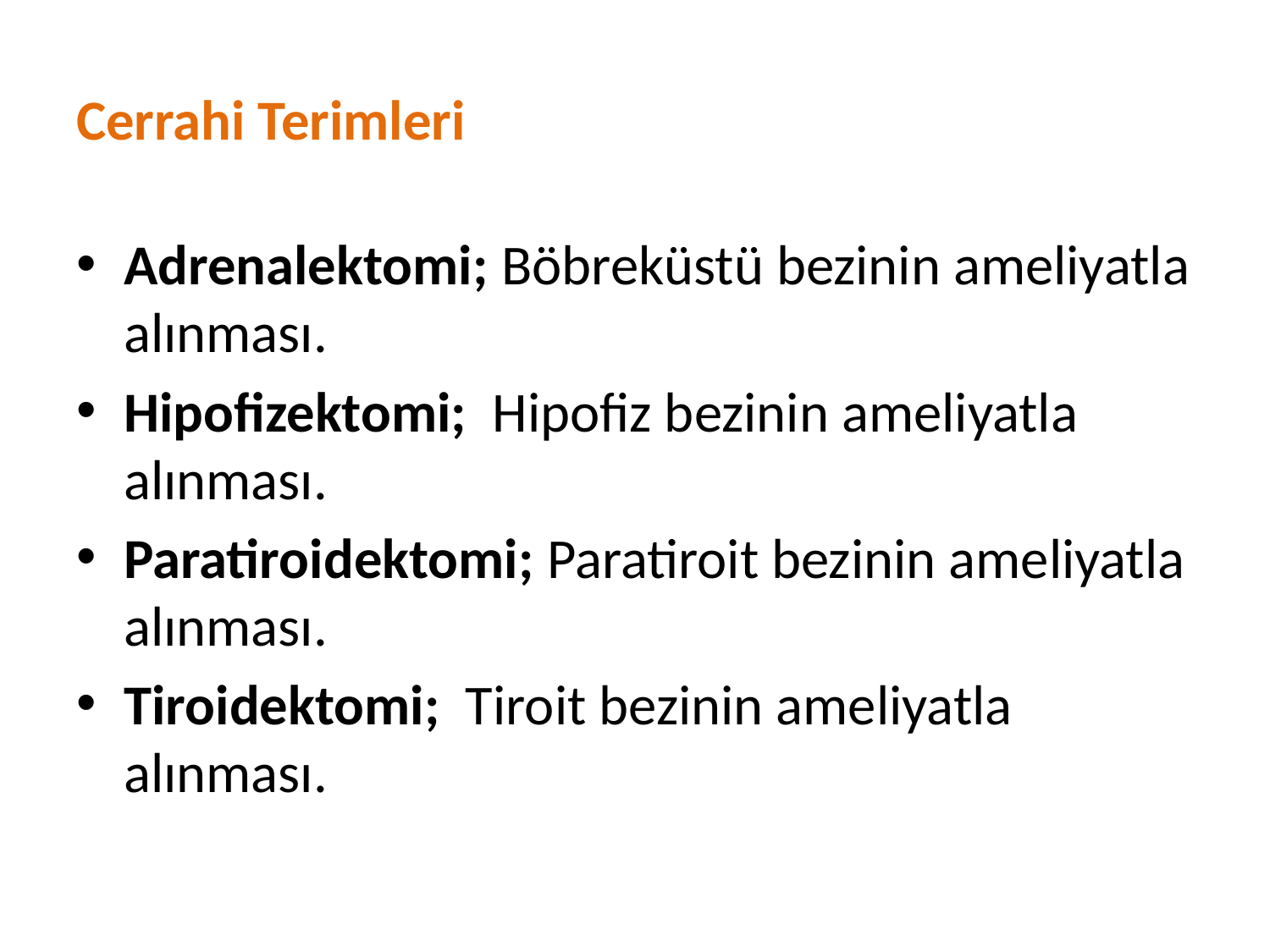

# Cerrahi Terimleri
Adrenalektomi; Böbreküstü bezinin ameliyatla alınması.
Hipofizektomi;  Hipofiz bezinin ameliyatla alınması.
Paratiroidektomi; Paratiroit bezinin ameliyatla alınması.
Tiroidektomi;  Tiroit bezinin ameliyatla alınması.